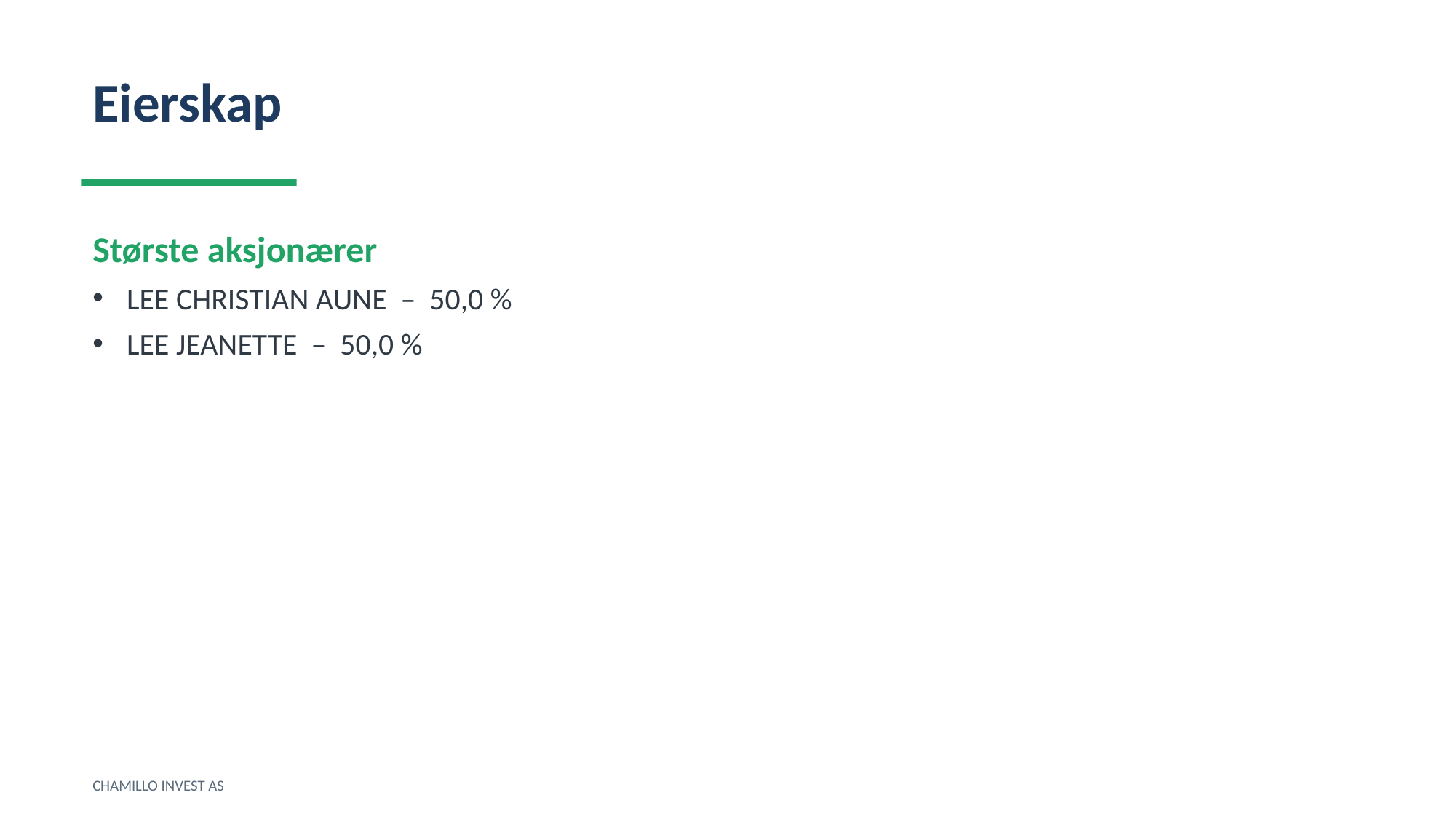

Eierskap

Største aksjonærer
LEE CHRISTIAN AUNE  –  50,0 %
LEE JEANETTE  –  50,0 %
CHAMILLO INVEST AS